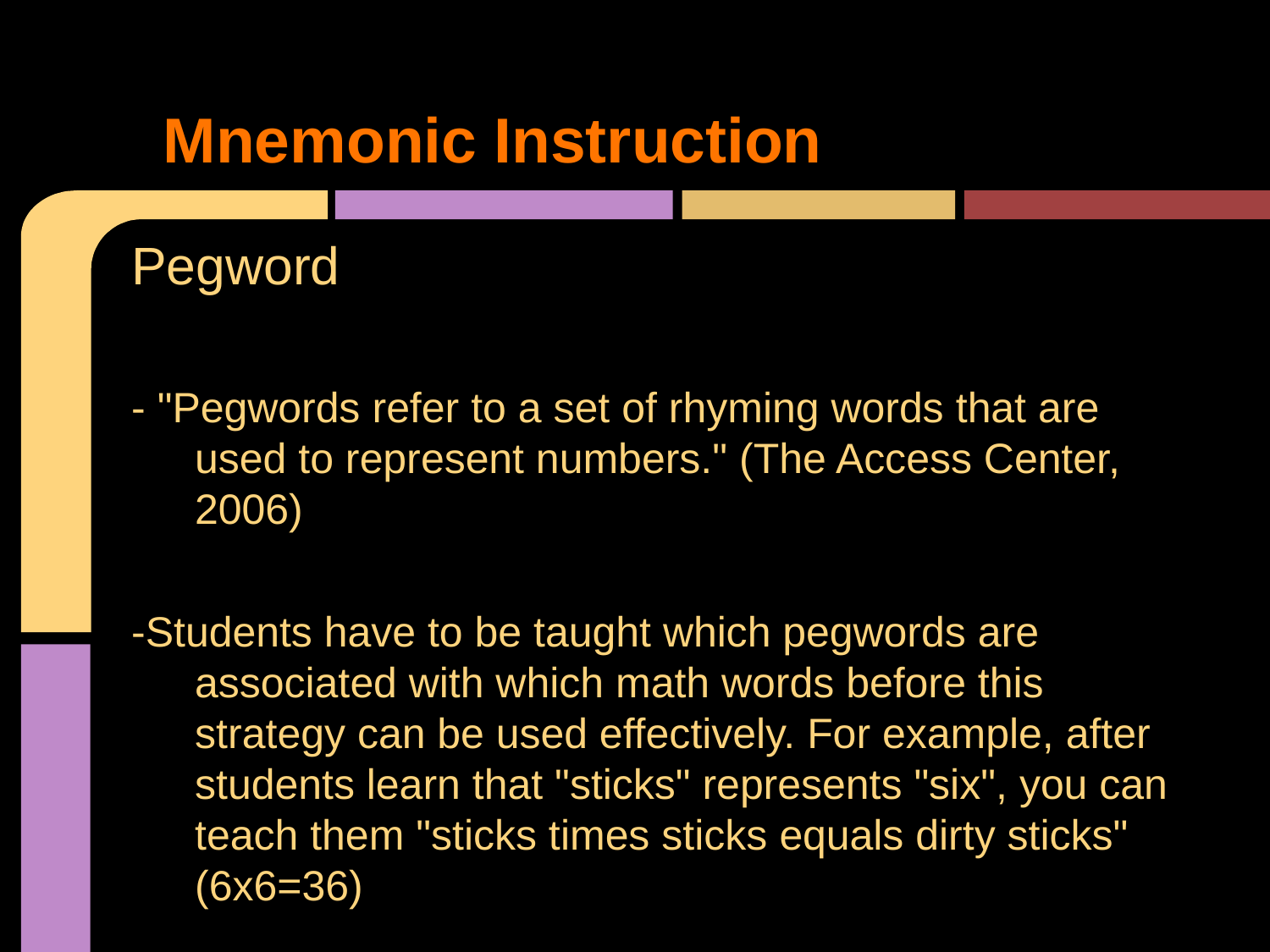

# Mnemonic Instruction
Pegword

- "Pegwords refer to a set of rhyming words that are used to represent numbers." (The Access Center, 2006)

-Students have to be taught which pegwords are associated with which math words before this strategy can be used effectively. For example, after students learn that "sticks" represents "six", you can teach them "sticks times sticks equals dirty sticks" (6x6=36)